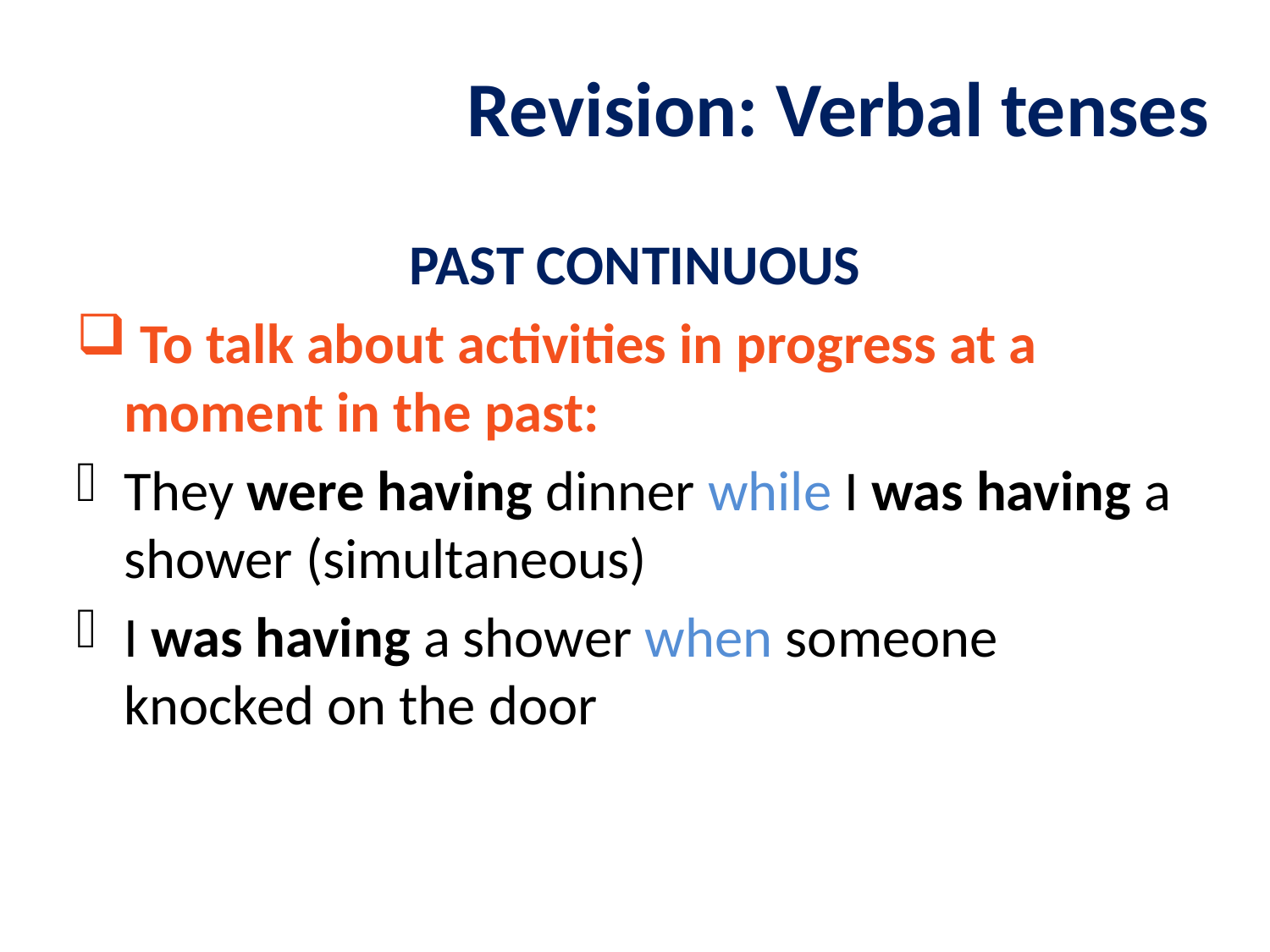

Revision: Verbal tenses
#
PAST CONTINUOUS
 To talk about activities in progress at a moment in the past:
They were having dinner while I was having a shower (simultaneous)
I was having a shower when someone knocked on the door